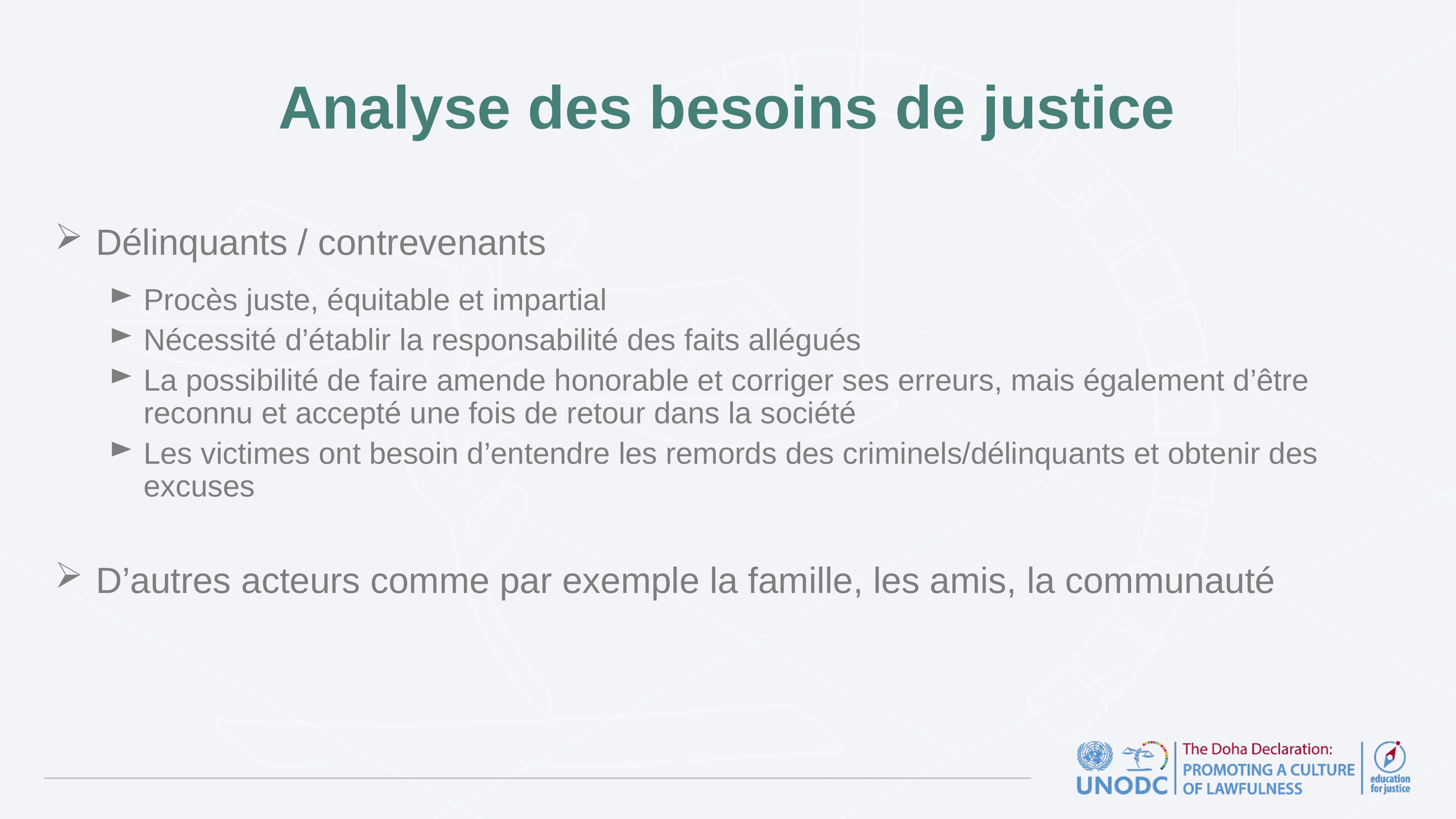

# Analyse des besoins de justice
Délinquants / contrevenants
Procès juste, équitable et impartial
Nécessité d’établir la responsabilité des faits allégués
La possibilité de faire amende honorable et corriger ses erreurs, mais également d’être reconnu et accepté une fois de retour dans la société
Les victimes ont besoin d’entendre les remords des criminels/délinquants et obtenir des excuses

D’autres acteurs comme par exemple la famille, les amis, la communauté